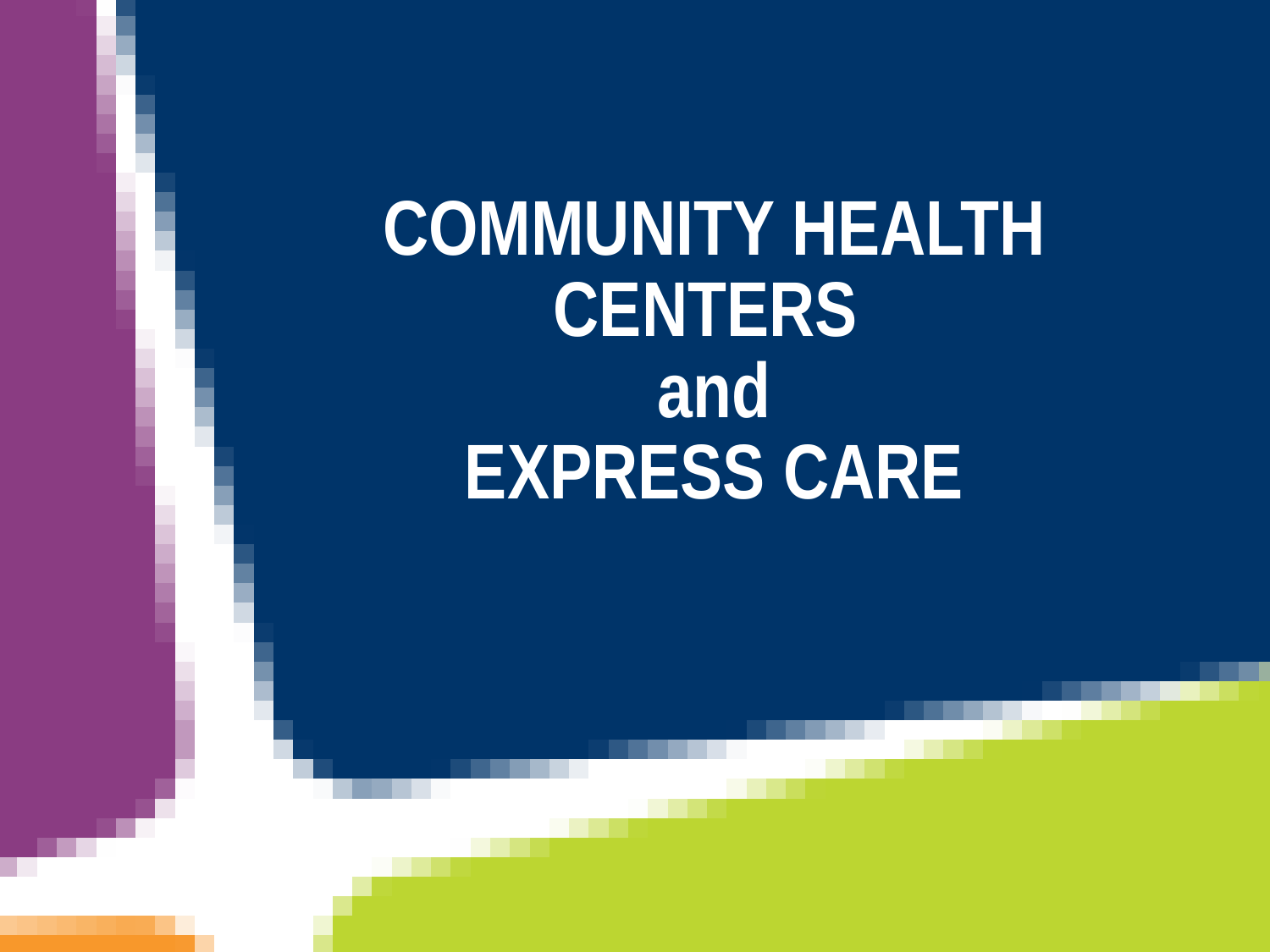

# COMMUNITY HEALTH CENTERS and EXPRESS CARE